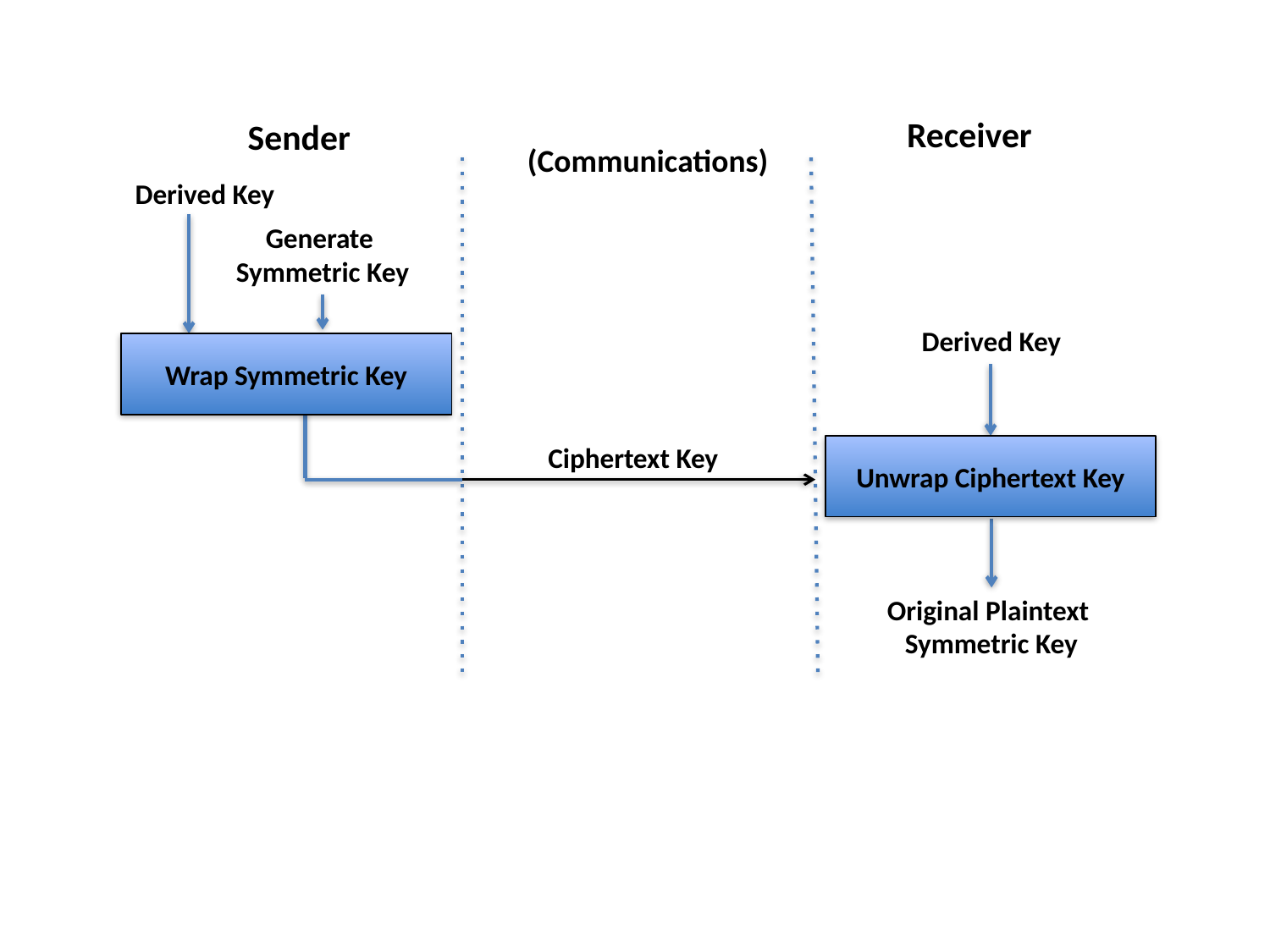

Receiver
Sender
(Communications)
Derived Key
Generate
Symmetric Key
Derived Key
Wrap Symmetric Key
Ciphertext Key
Unwrap Ciphertext Key
Original Plaintext
Symmetric Key